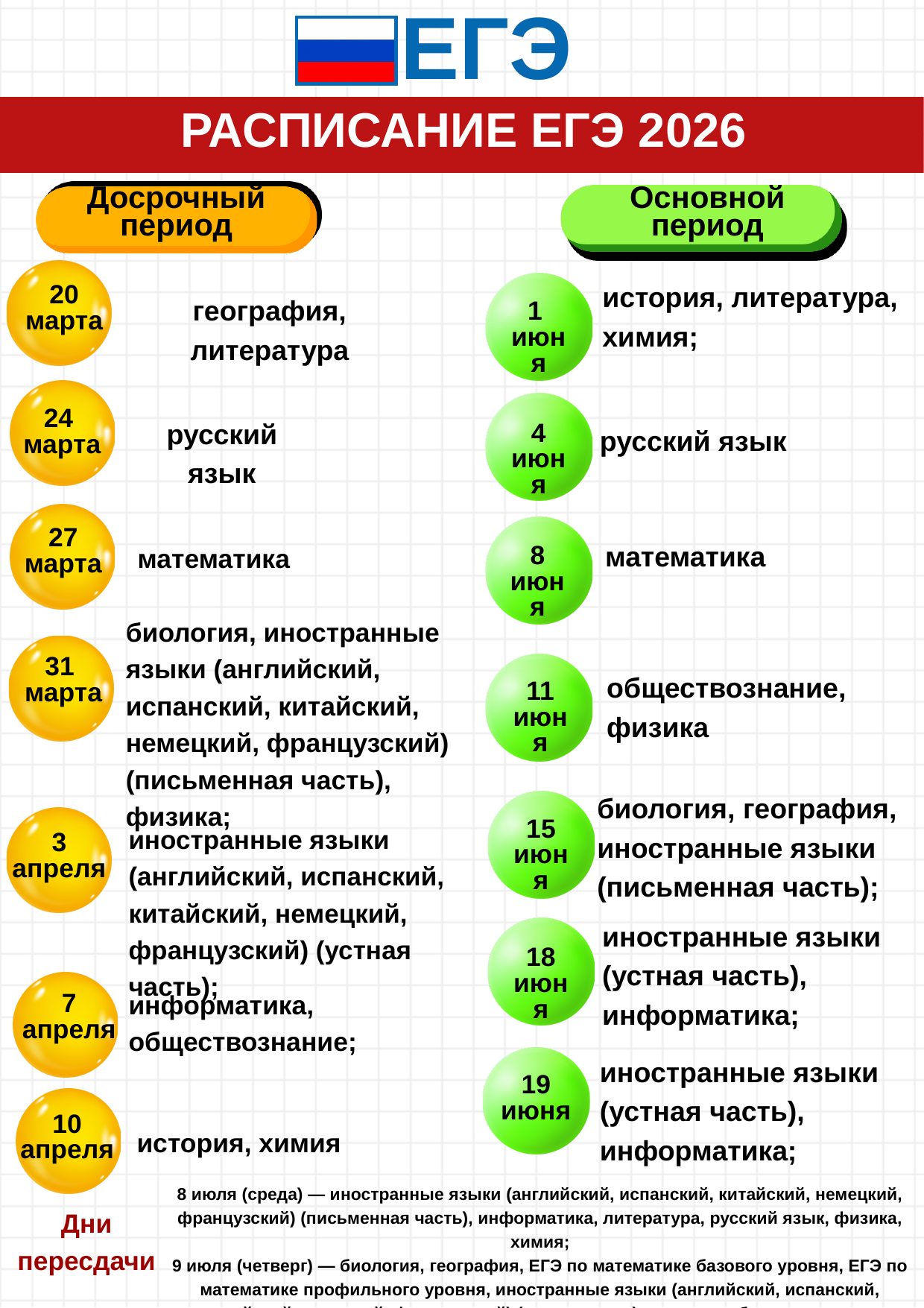

ЕГЭ

РАСПИСАНИЕ ЕГЭ 2026

Досрочный период
Основной период

история, литература, химия;
20
марта
география, литература
1
июня

24
марта
русский язык
русский язык
4
июня

27 марта
математика
математика
8
июня
биология, иностранные языки (английский, испанский, китайский, немецкий, французский) (письменная часть), физика;

31
марта
обществознание, физика
11 июня
биология, география, иностранные языки  (письменная часть);

15
июня
иностранные языки (английский, испанский, китайский, немецкий, французский) (устная часть);
3
апреля
иностранные языки  (устная часть), информатика;

18
июня

информатика, обществознание;
7
апреля

иностранные языки  (устная часть), информатика;
19
июня

10
апреля
 история, химия
8 июля (среда) — иностранные языки (английский, испанский, китайский, немецкий, французский) (письменная часть), информатика, литература, русский язык, физика, химия;
9 июля (четверг) — биология, география, ЕГЭ по математике базового уровня, ЕГЭ по математике профильного уровня, иностранные языки (английский, испанский, китайский, немецкий, французский) (устная часть), история, обществознание.
Дни пересдачи